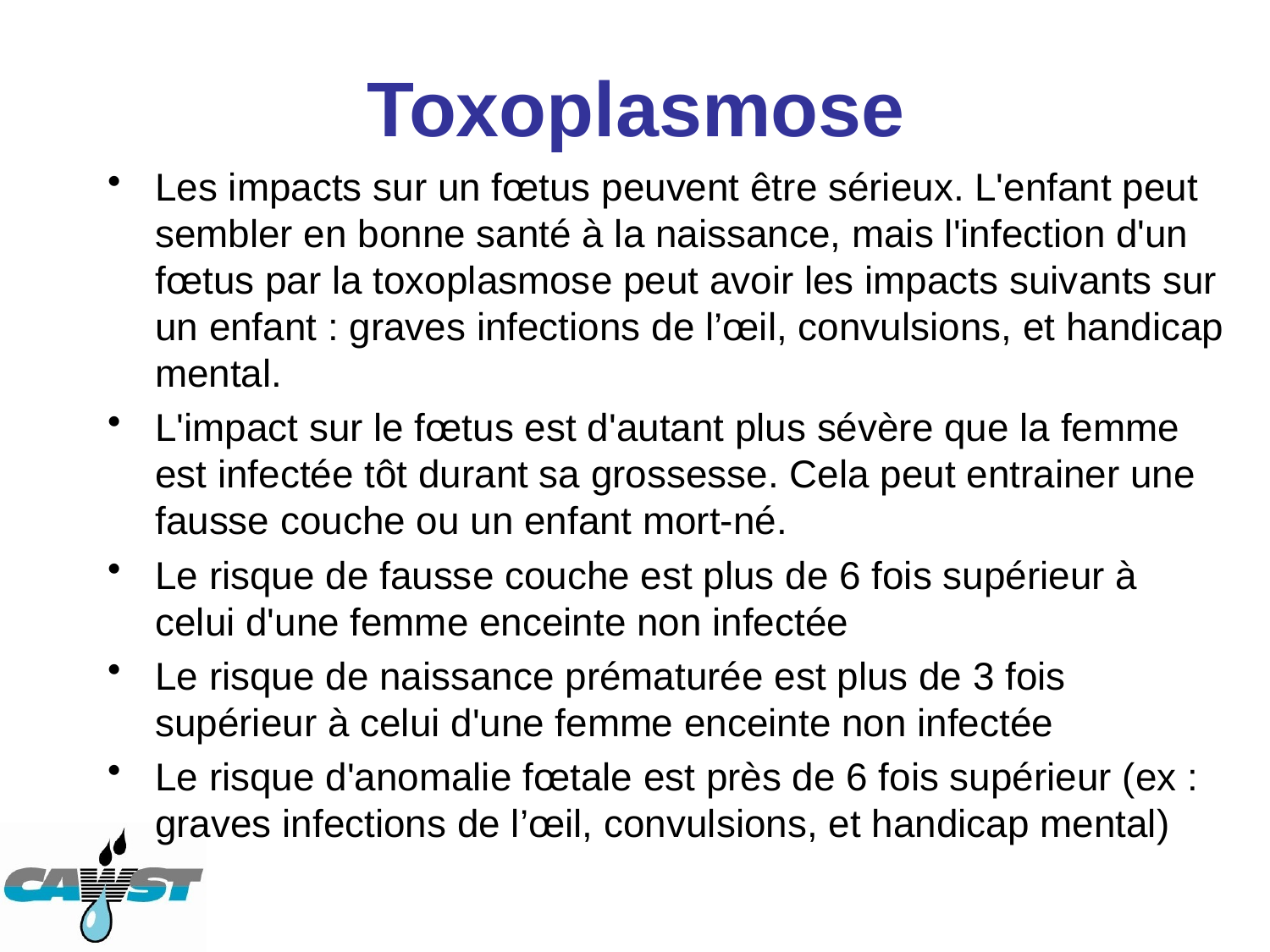

# Toxoplasmose
Les impacts sur un fœtus peuvent être sérieux. L'enfant peut sembler en bonne santé à la naissance, mais l'infection d'un fœtus par la toxoplasmose peut avoir les impacts suivants sur un enfant : graves infections de l’œil, convulsions, et handicap mental.
L'impact sur le fœtus est d'autant plus sévère que la femme est infectée tôt durant sa grossesse. Cela peut entrainer une fausse couche ou un enfant mort-né.
Le risque de fausse couche est plus de 6 fois supérieur à celui d'une femme enceinte non infectée
Le risque de naissance prématurée est plus de 3 fois supérieur à celui d'une femme enceinte non infectée
Le risque d'anomalie fœtale est près de 6 fois supérieur (ex : graves infections de l’œil, convulsions, et handicap mental)